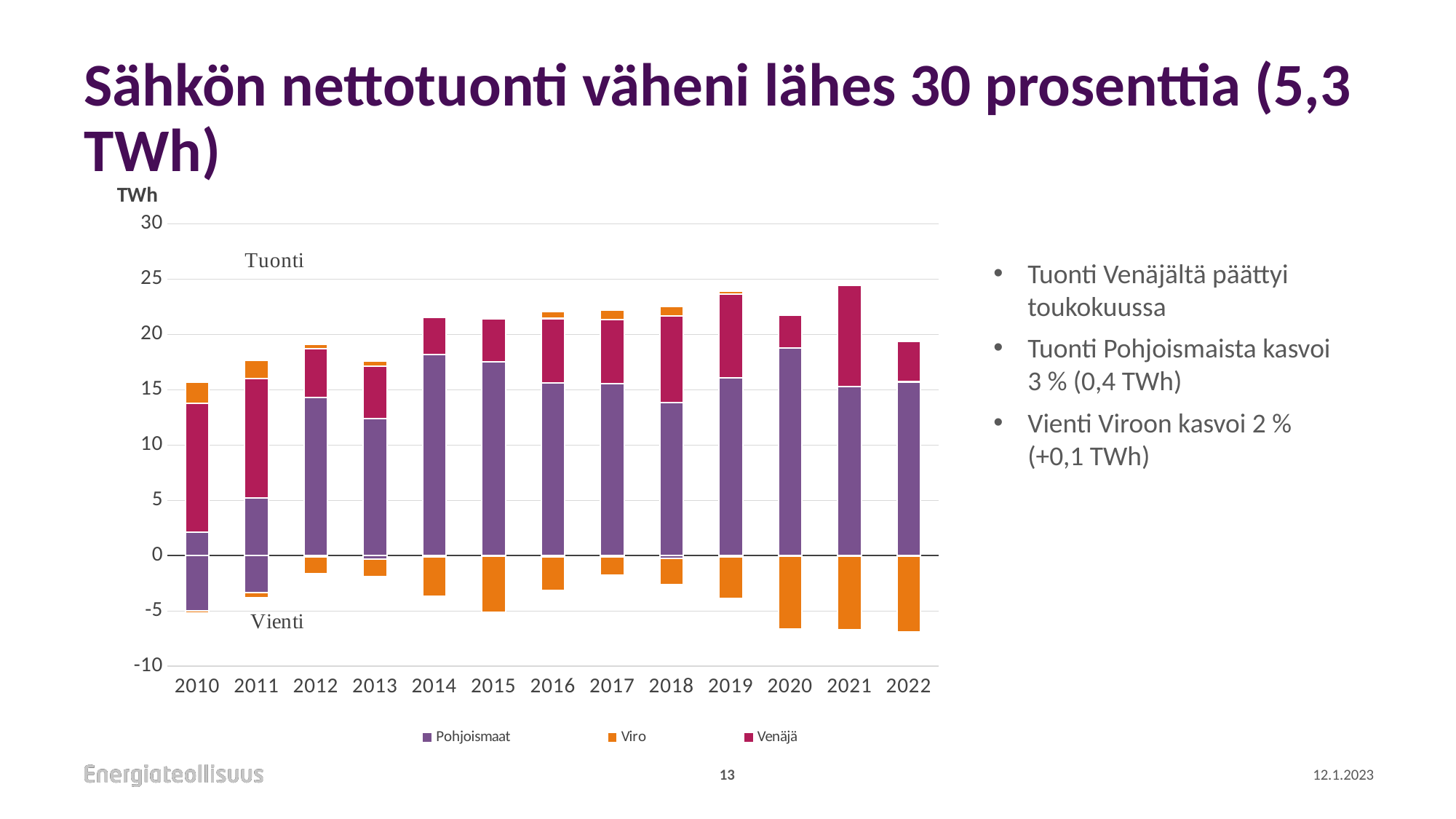

# Sähkön nettotuonti väheni lähes 30 prosenttia (5,3 TWh)

[unsupported chart]

Tuonti Venäjältä päättyi toukokuussa
Tuonti Pohjoismaista kasvoi 3 % (0,4 TWh)
Vienti Viroon kasvoi 2 %
(+0,1 TWh)
13
12.1.2023